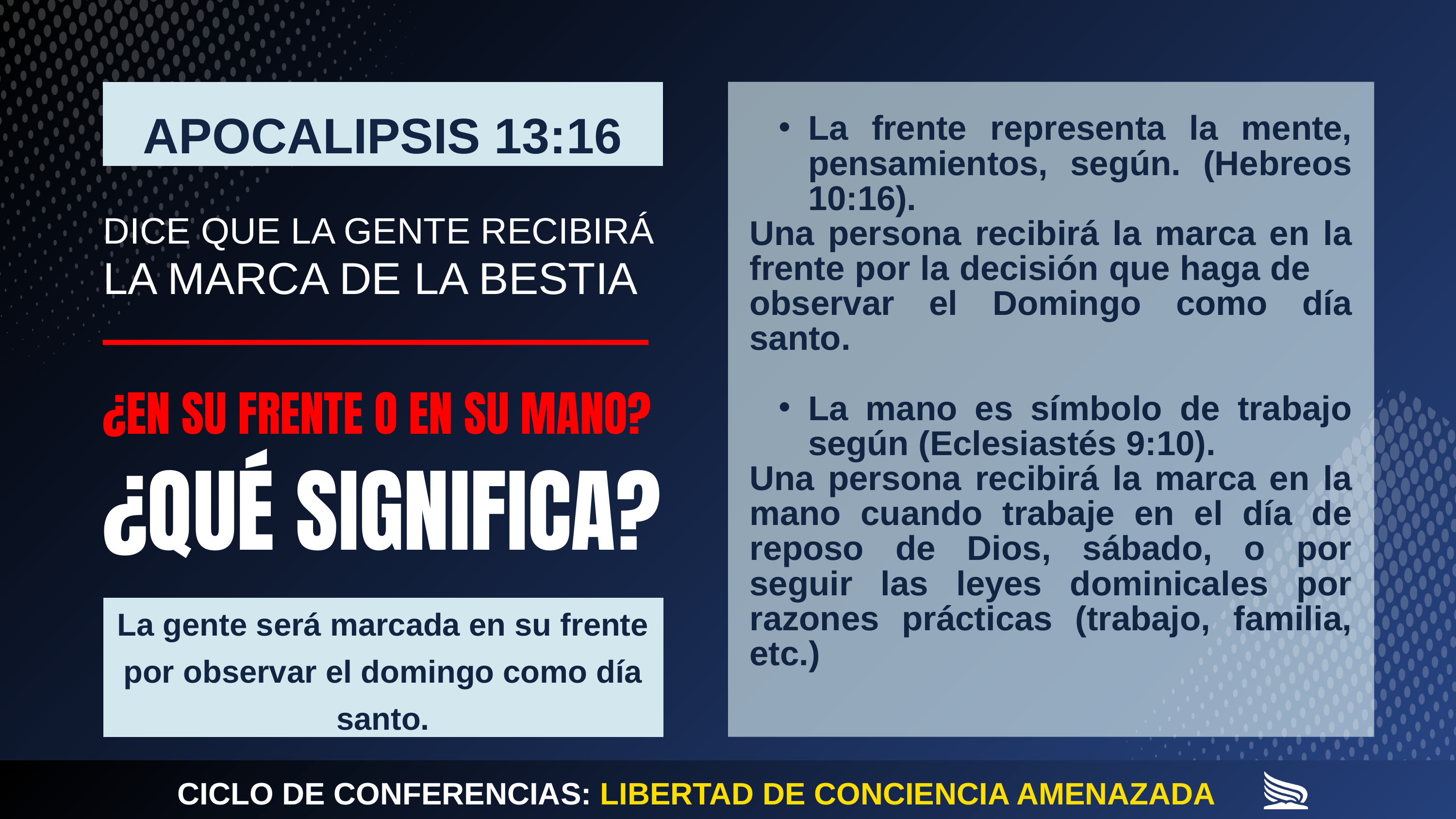

APOCALIPSIS 13:16
DICE QUE LA GENTE RECIBIRÁ
LA MARCA DE LA BESTIA

¿EN SU FRENTE O EN SU MANO?
¿QUÉ SIGNIFICA?
La gente será marcada en su frente por observar el domingo como día santo.

La frente representa la mente, pensamientos, según. (Hebreos 10:16).
Una persona recibirá la marca en la frente por la decisión que haga de     observar el Domingo como día santo.

La mano es símbolo de trabajo según (Eclesiastés 9:10).
Una persona recibirá la marca en la mano cuando trabaje en el día de reposo de Dios, sábado, o por seguir las leyes dominicales por razones prácticas (trabajo, familia, etc.)

CICLO DE CONFERENCIAS: LIBERTAD DE CONCIENCIA AMENAZADA